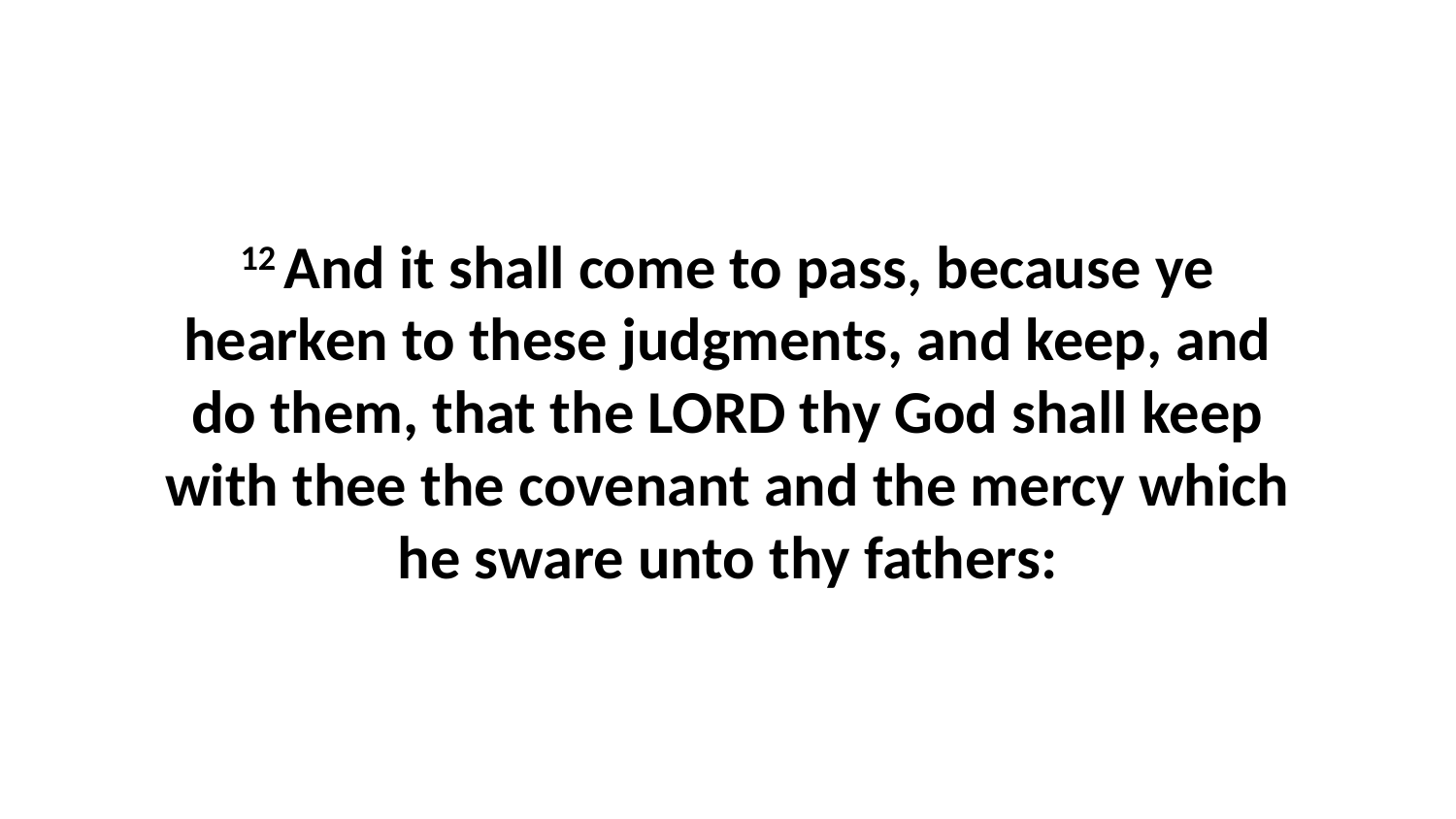

12 And it shall come to pass, because ye hearken to these judgments, and keep, and do them, that the LORD thy God shall keep with thee the covenant and the mercy which he sware unto thy fathers: